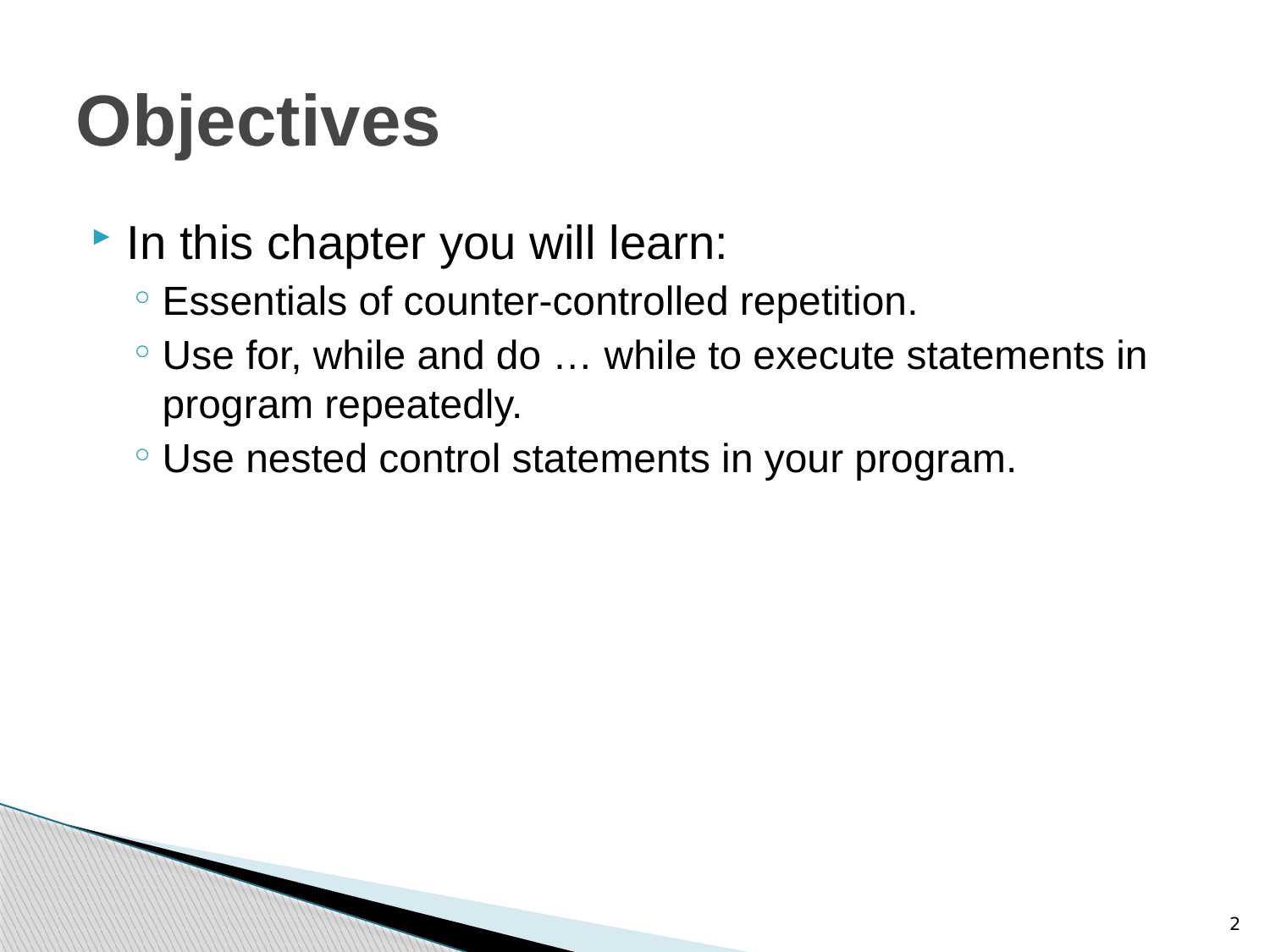

# Objectives
In this chapter you will learn:
Essentials of counter-controlled repetition.
Use for, while and do … while to execute statements in program repeatedly.
Use nested control statements in your program.
2